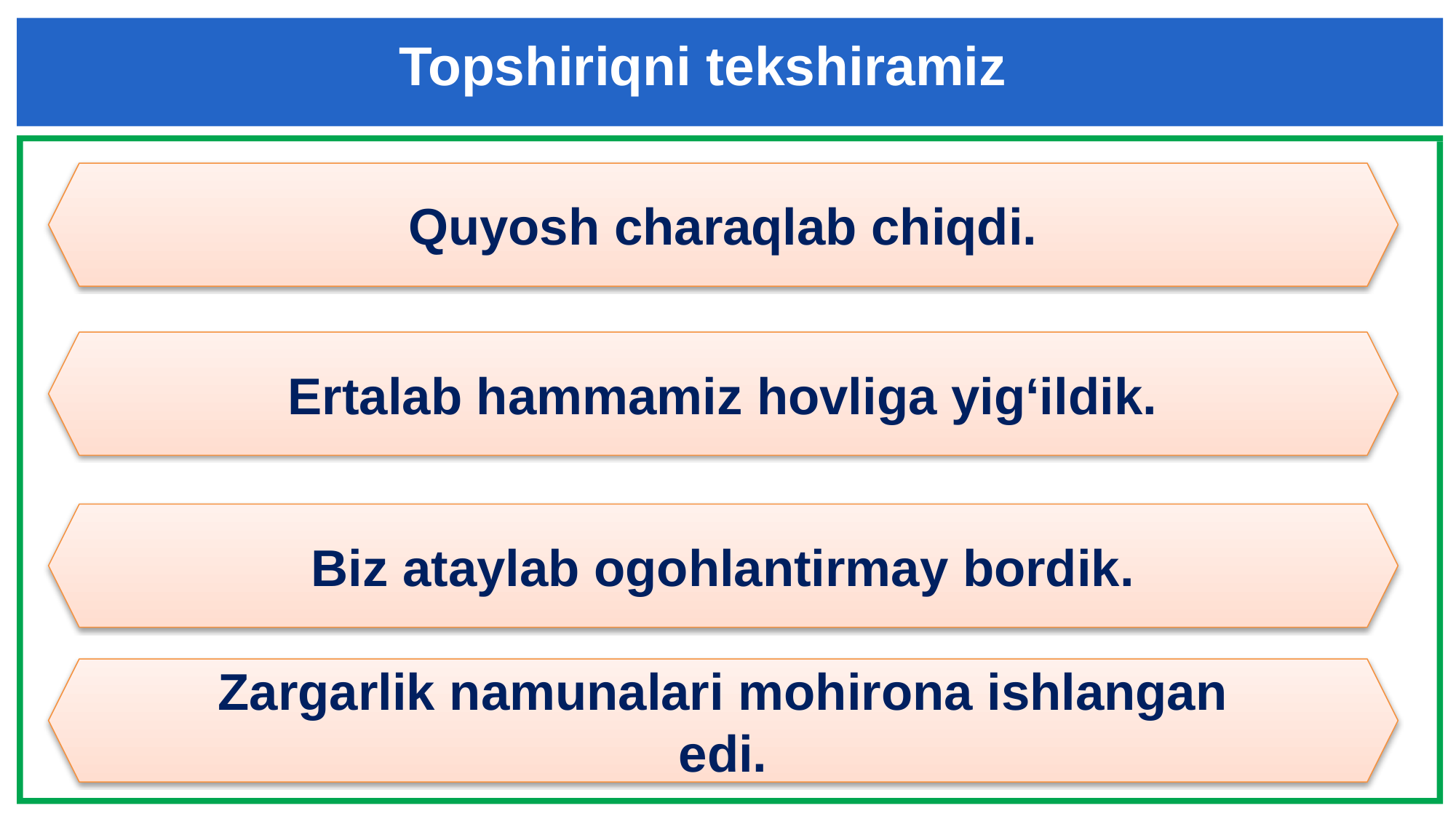

Topshiriqni tekshiramiz
Quyosh charaqlab chiqdi.
Ertalab hammamiz hovliga yig‘ildik.
Biz ataylab ogohlantirmay bordik.
Zargarlik namunalari mohirona ishlangan edi.